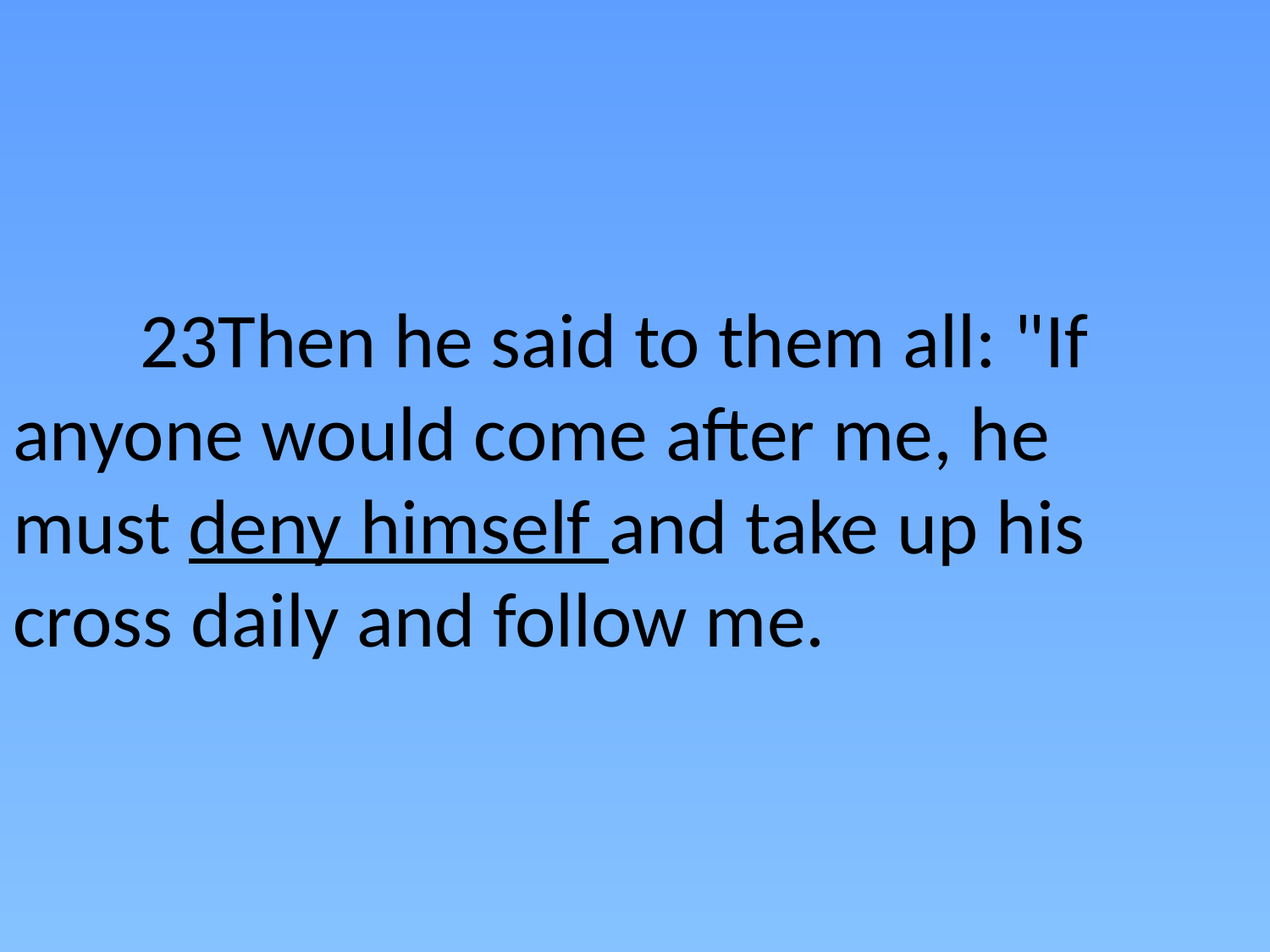

# 23Then he said to them all: "If 	anyone would come after me, he 	must deny himself and take up his 	cross daily and follow me.